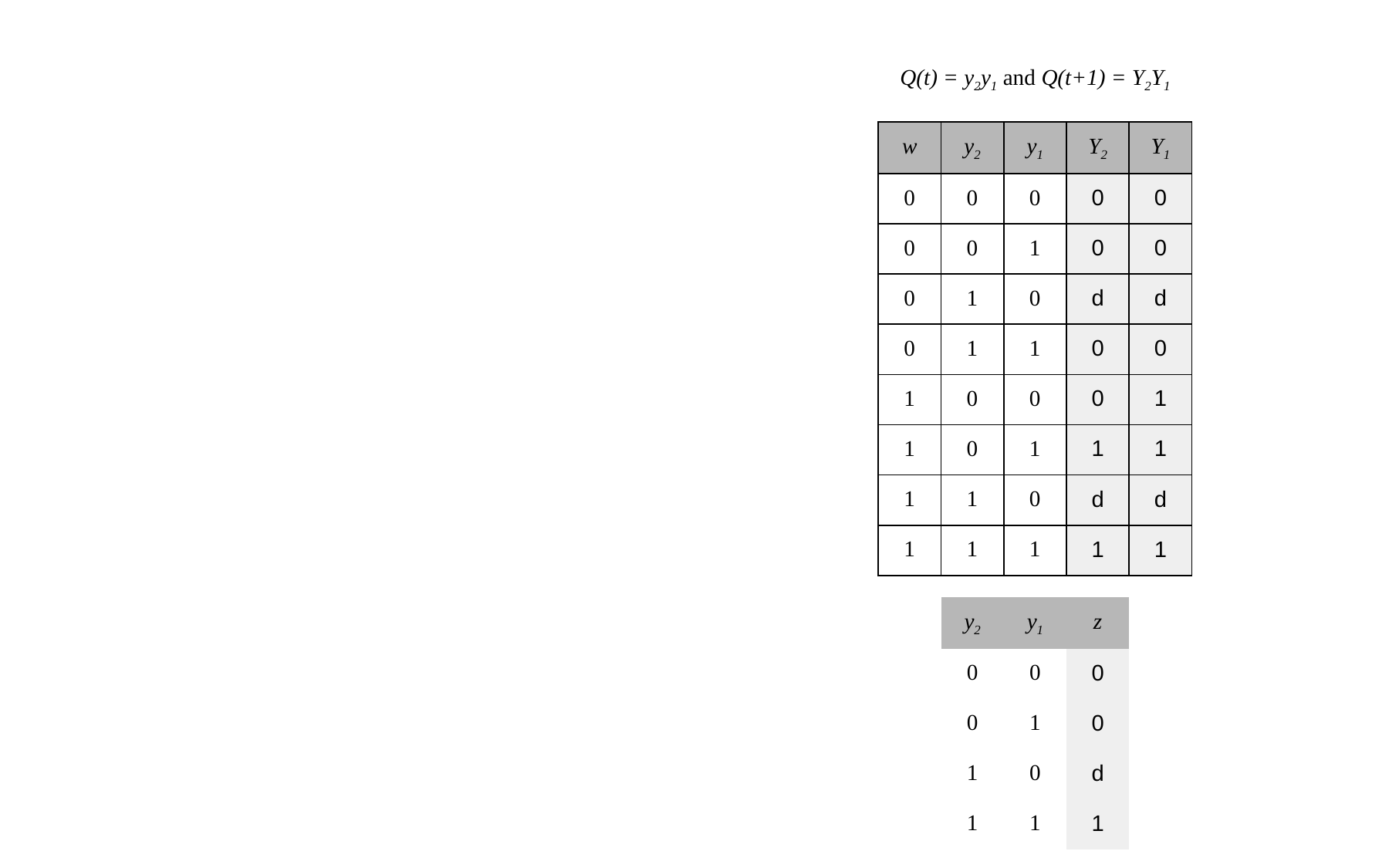

Q(t) = y2y1 and Q(t+1) = Y2Y1
| w | y2 | y1 | Y2 | Y1 |
| --- | --- | --- | --- | --- |
| 0 | 0 | 0 | 0 | 0 |
| 0 | 0 | 1 | 0 | 0 |
| 0 | 1 | 0 | d | d |
| 0 | 1 | 1 | 0 | 0 |
| 1 | 0 | 0 | 0 | 1 |
| 1 | 0 | 1 | 1 | 1 |
| 1 | 1 | 0 | d | d |
| 1 | 1 | 1 | 1 | 1 |
| y2 | y1 | z |
| --- | --- | --- |
| 0 | 0 | 0 |
| 0 | 1 | 0 |
| 1 | 0 | d |
| 1 | 1 | 1 |